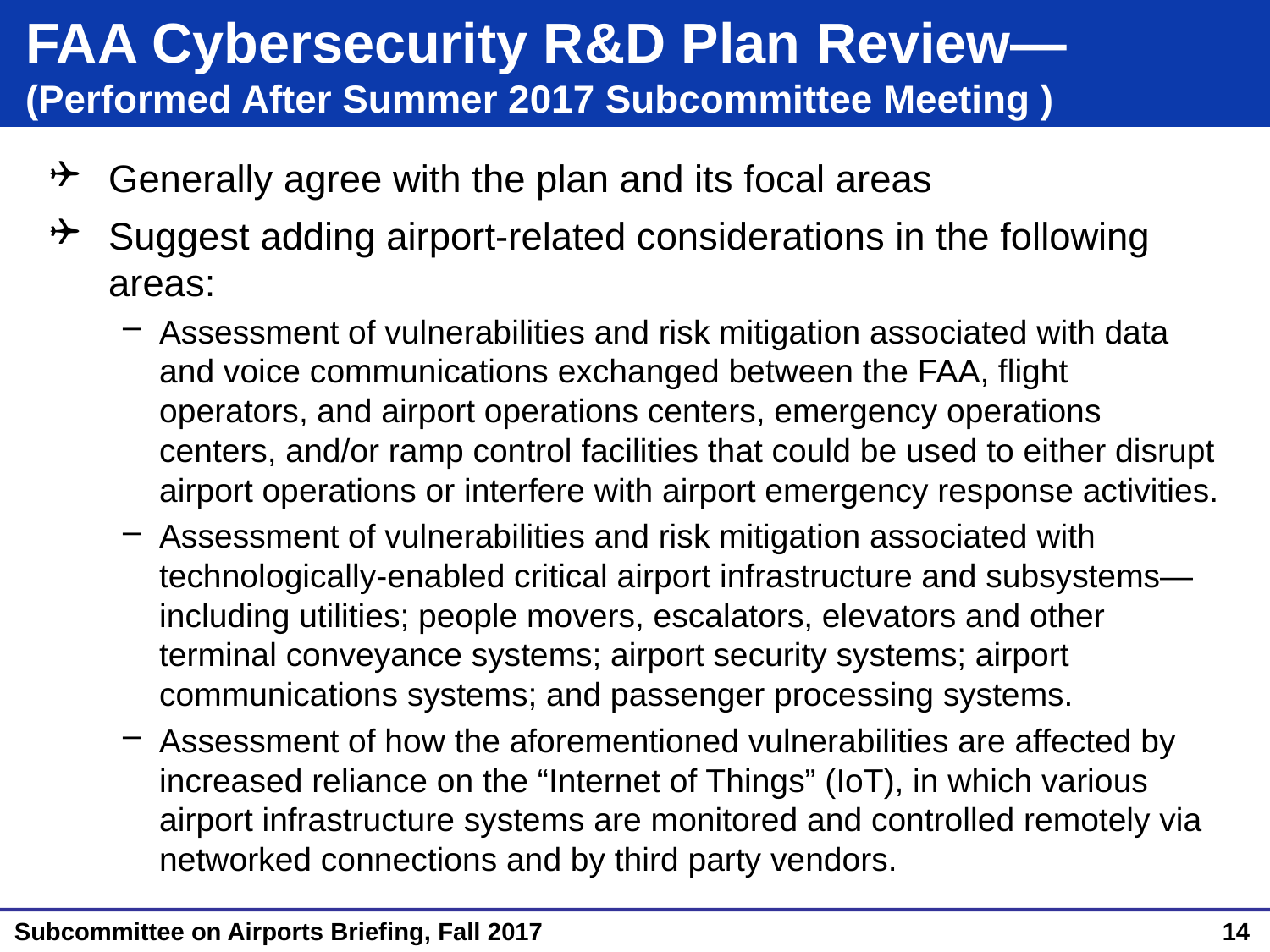

# FAA Cybersecurity R&D Plan Review— (Performed After Summer 2017 Subcommittee Meeting )
Generally agree with the plan and its focal areas
Suggest adding airport-related considerations in the following areas:
Assessment of vulnerabilities and risk mitigation associated with data and voice communications exchanged between the FAA, flight operators, and airport operations centers, emergency operations centers, and/or ramp control facilities that could be used to either disrupt airport operations or interfere with airport emergency response activities.
Assessment of vulnerabilities and risk mitigation associated with technologically-enabled critical airport infrastructure and subsystems—including utilities; people movers, escalators, elevators and other terminal conveyance systems; airport security systems; airport communications systems; and passenger processing systems.
Assessment of how the aforementioned vulnerabilities are affected by increased reliance on the “Internet of Things” (IoT), in which various airport infrastructure systems are monitored and controlled remotely via networked connections and by third party vendors.